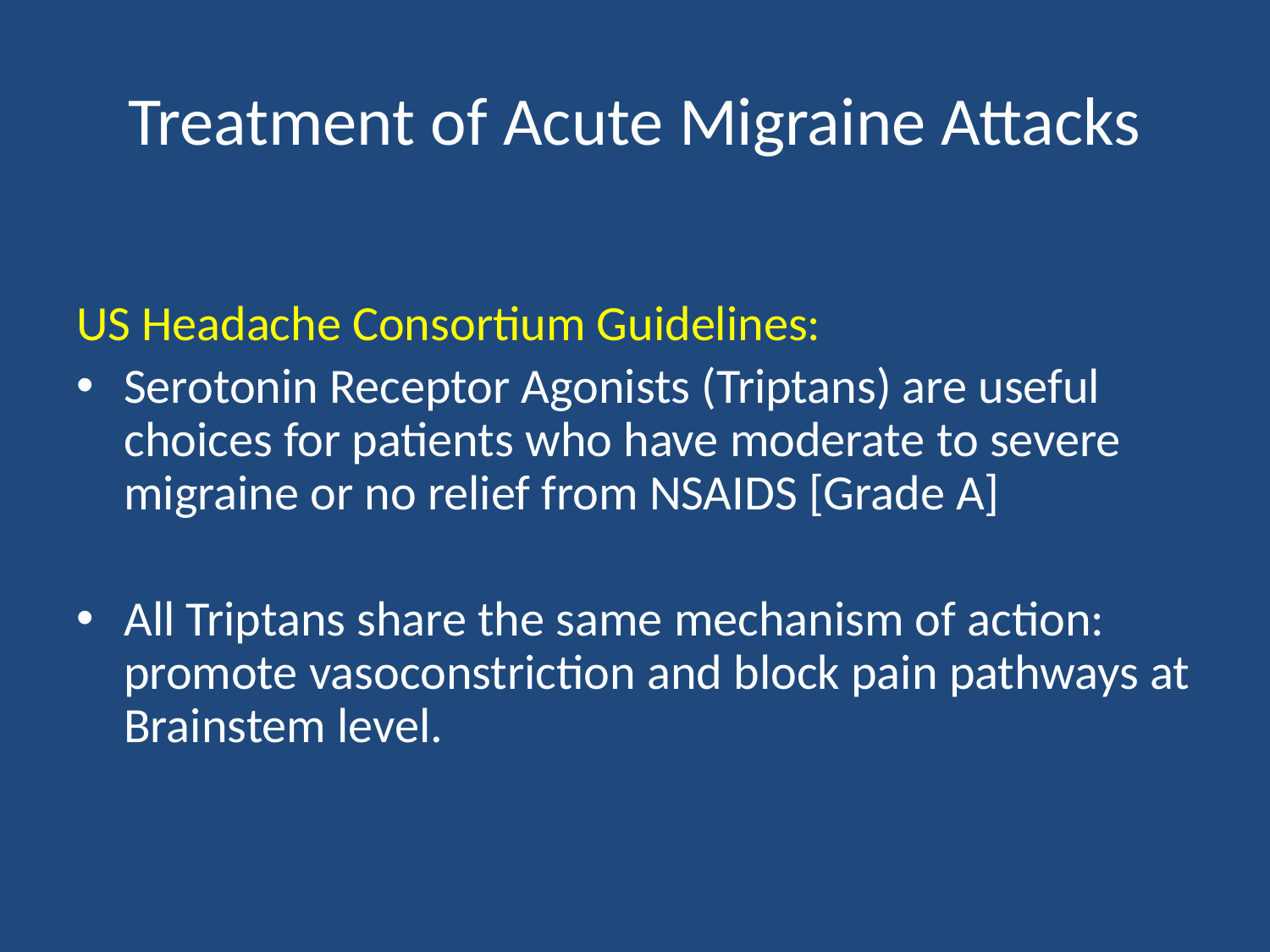

# Treatment of Acute Migraine Attacks

US Headache Consortium Guidelines:
Serotonin Receptor Agonists (Triptans) are useful choices for patients who have moderate to severe migraine or no relief from NSAIDS [Grade A]

All Triptans share the same mechanism of action: promote vasoconstriction and block pain pathways at Brainstem level.